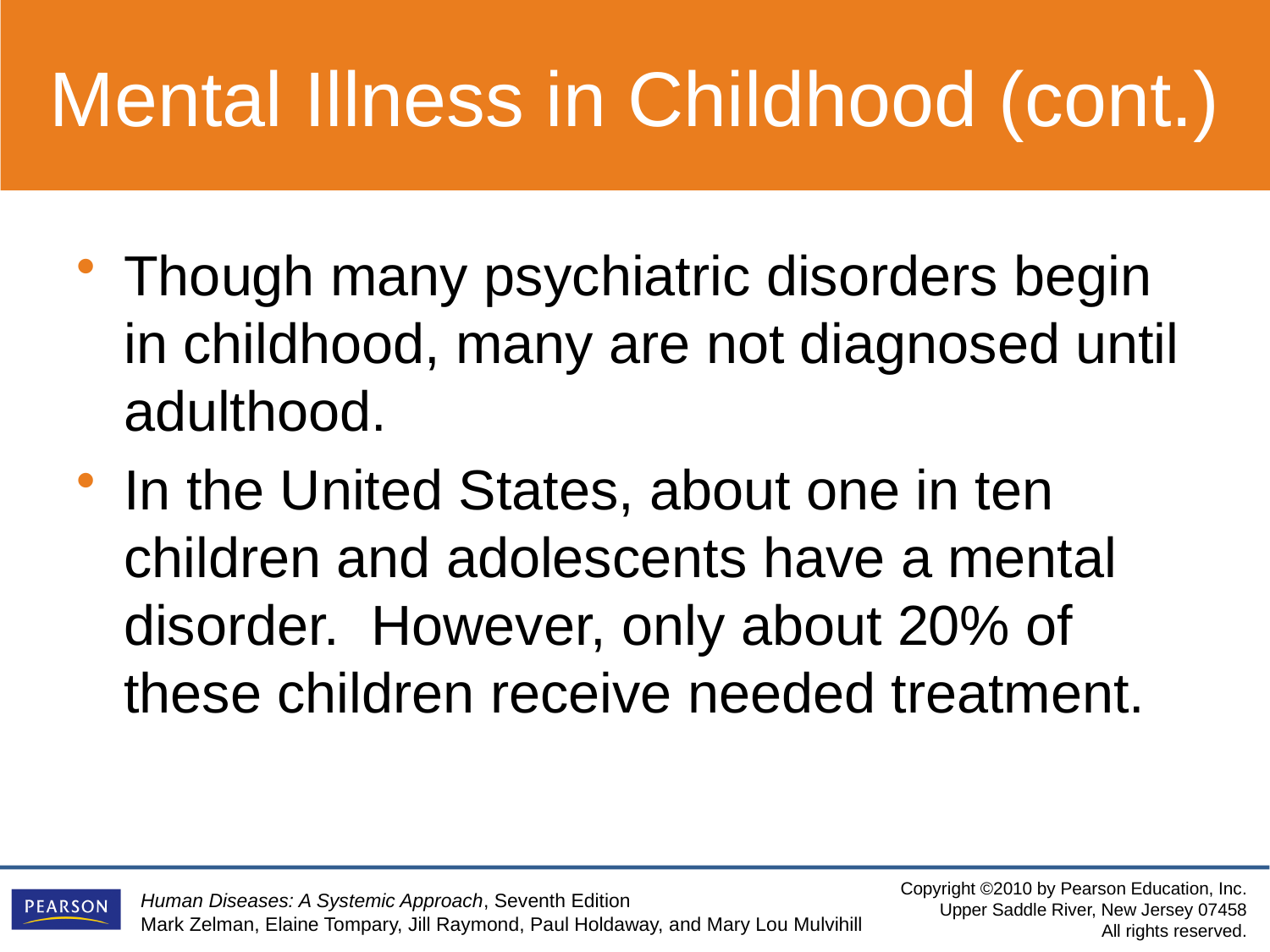

Mental Illness in Childhood (cont.)
Though many psychiatric disorders begin in childhood, many are not diagnosed until adulthood.
In the United States, about one in ten children and adolescents have a mental disorder.  However, only about 20% of these children receive needed treatment.